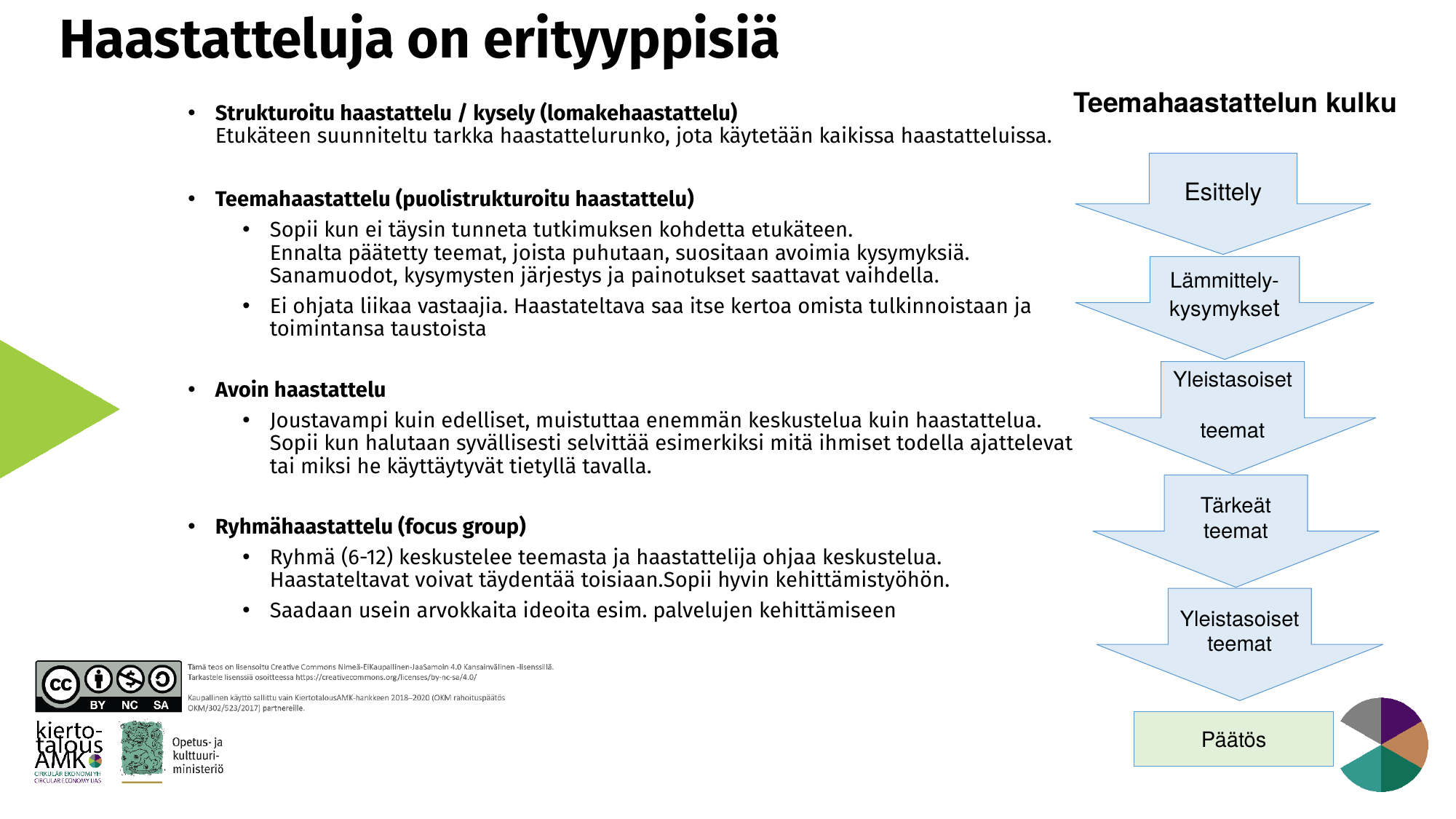

# Haastatteluja on erityyppisiä
Teemahaastattelun kulku
Strukturoitu haastattelu / kysely (lomakehaastattelu)
Etukäteen suunniteltu tarkka haastattelurunko, jota käytetään kaikissa haastatteluissa.
Teemahaastattelu (puolistrukturoitu haastattelu)
Sopii kun ei täysin tunneta tutkimuksen kohdetta etukäteen.
Ennalta päätetty teemat, joista puhutaan, suositaan avoimia kysymyksiä.
Sanamuodot, kysymysten järjestys ja painotukset saattavat vaihdella.
Ei ohjata liikaa vastaajia. Haastateltava saa itse kertoa omista tulkinnoistaan ja toimintansa taustoista
Avoin haastattelu
Joustavampi kuin edelliset, muistuttaa enemmän keskustelua kuin haastattelua. Sopii kun halutaan syvällisesti selvittää esimerkiksi mitä ihmiset todella ajattelevat tai miksi he käyttäytyvät tietyllä tavalla.
Ryhmähaastattelu (focus group)
Ryhmä (6-12) keskustelee teemasta ja haastattelija ohjaa keskustelua. Haastateltavat voivat täydentää toisiaan.Sopii hyvin kehittämistyöhön.
Saadaan usein arvokkaita ideoita esim. palvelujen kehittämiseen
Esittely
Lämmittely-
kysymykset

Yleistasoiset
teemat
Tärkeät teemat
Yleistasoiset teemat
Päätös